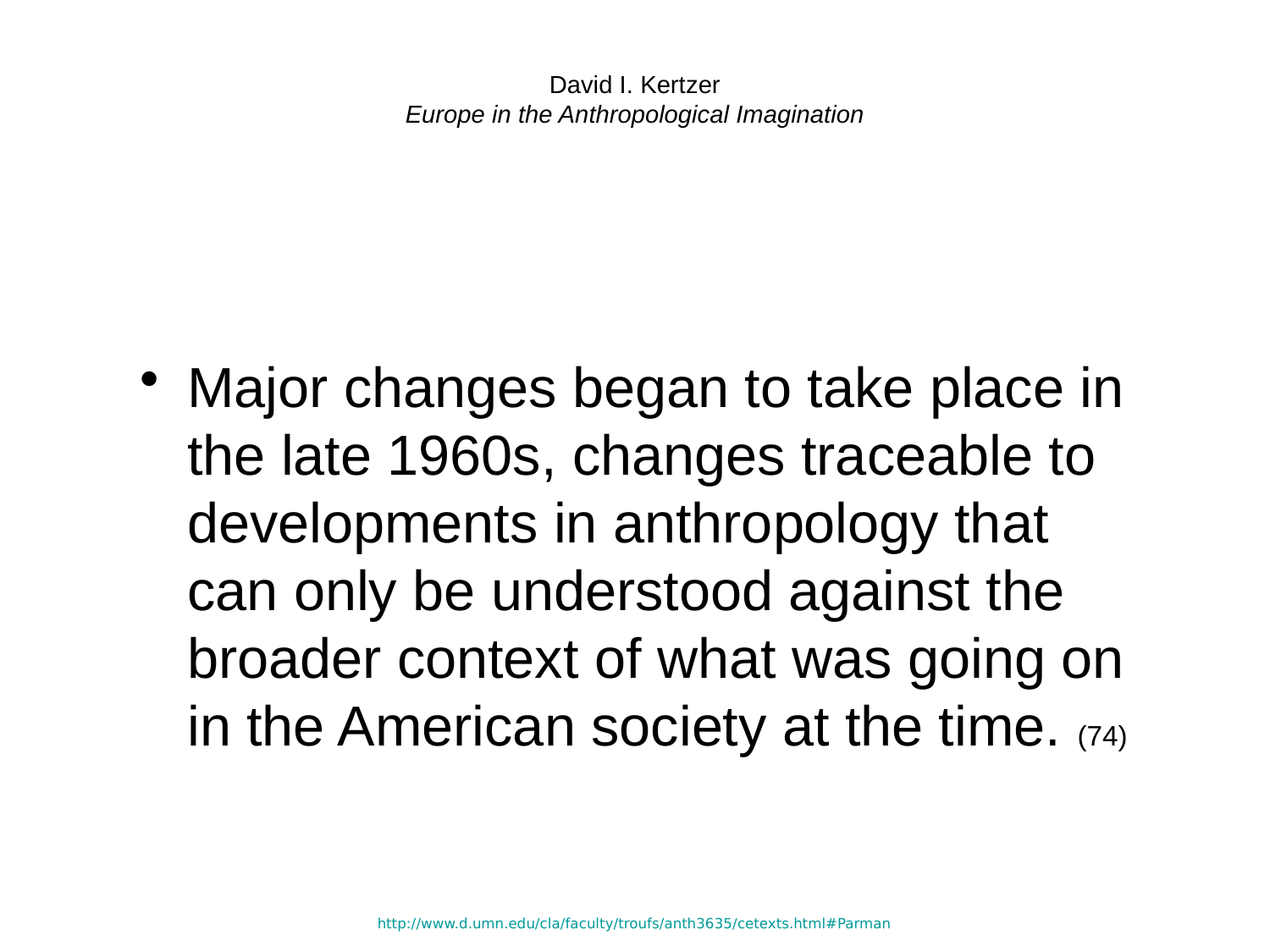

# David I. Kertzer Europe in the Anthropological Imagination

Major changes began to take place in the late 1960s, changes traceable to developments in anthropology that can only be understood against the broader context of what was going on in the American society at the time. (74)

http://www.d.umn.edu/cla/faculty/troufs/anth3635/cetexts.html#Parman